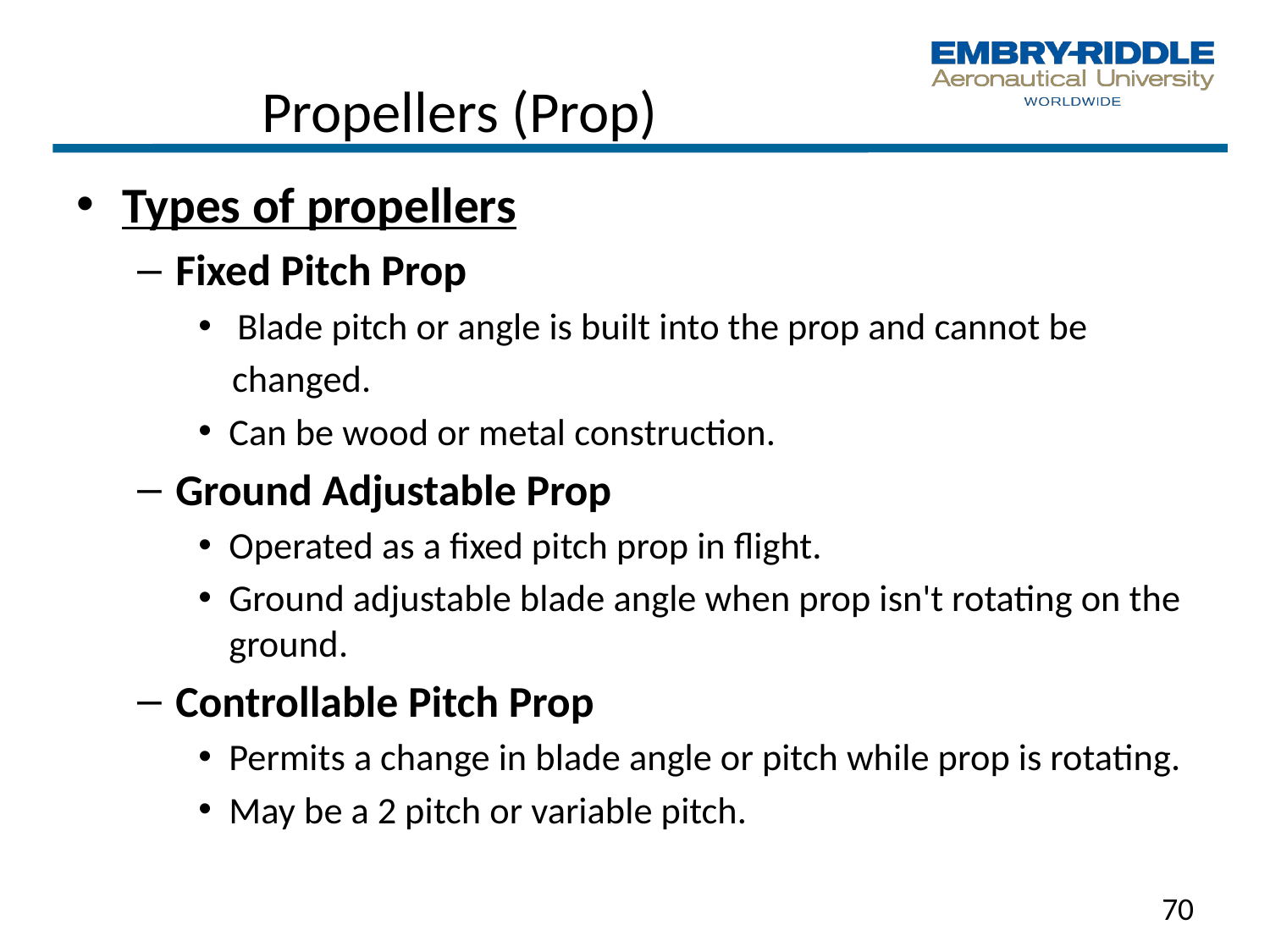

# Propellers (Prop)
Types of propellers
Fixed Pitch Prop
 Blade pitch or angle is built into the prop and cannot be
    changed.
Can be wood or metal construction.
Ground Adjustable Prop
Operated as a fixed pitch prop in flight.
Ground adjustable blade angle when prop isn't rotating on the ground.
Controllable Pitch Prop
Permits a change in blade angle or pitch while prop is rotating.
May be a 2 pitch or variable pitch.

70